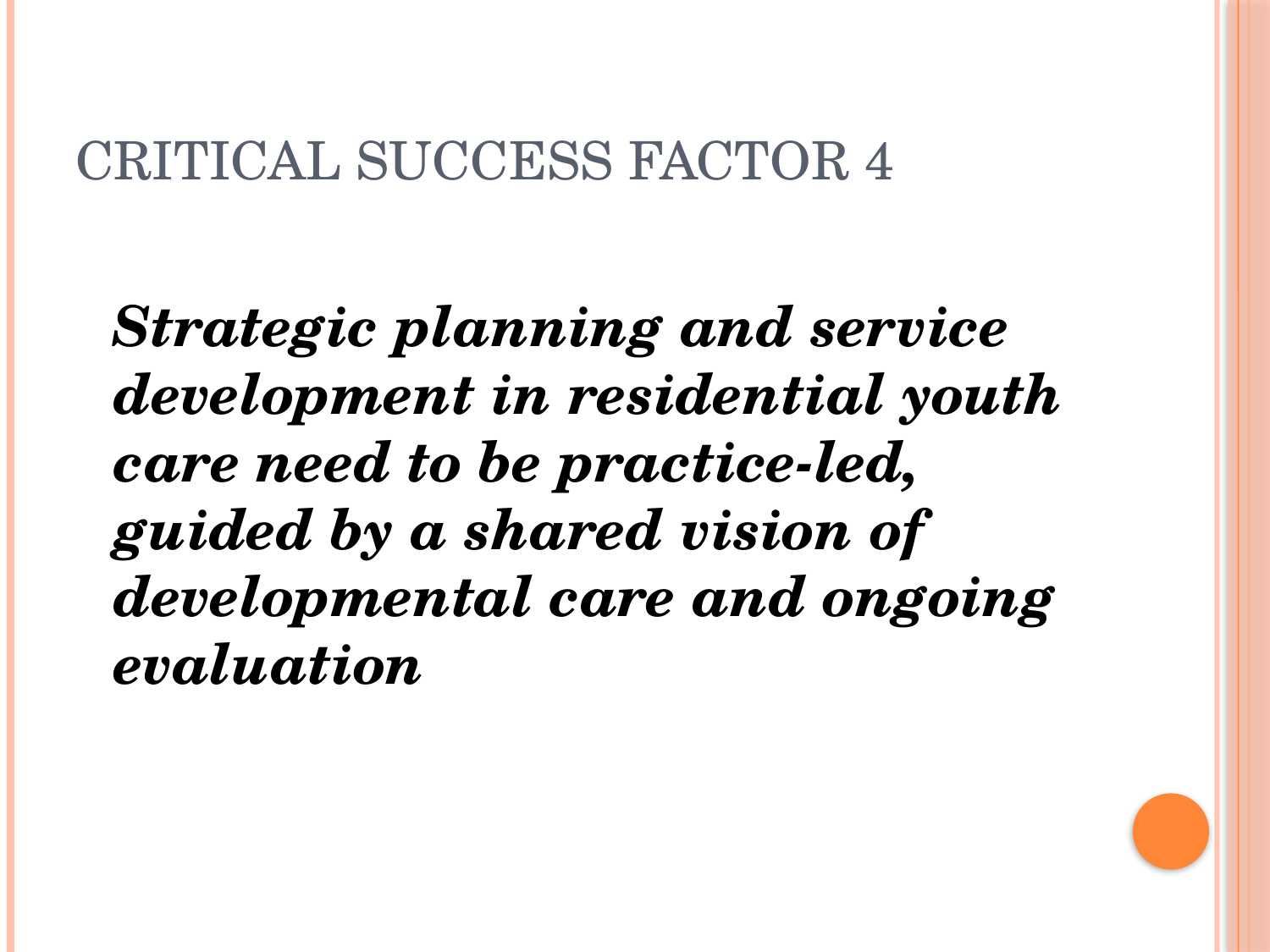

# Critical Success Factor 4

   Strategic planning and service development in residential youth care need to be practice-led, guided by a shared vision of developmental care and ongoing evaluation